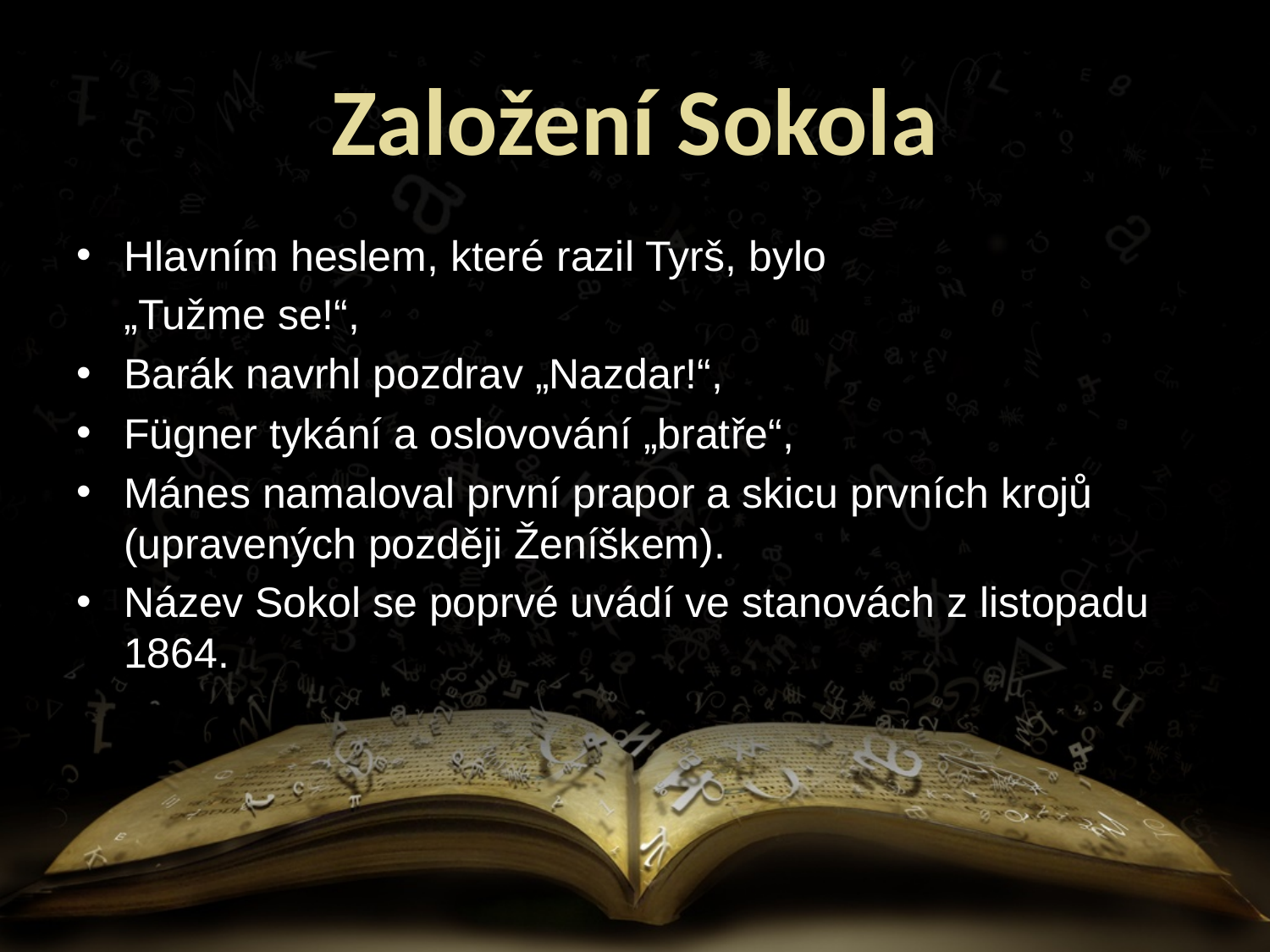

# Založení Sokola
Hlavním heslem, které razil Tyrš, bylo
	„Tužme se!“,
Barák navrhl pozdrav „Nazdar!“,
Fügner tykání a oslovování „bratře“,
Mánes namaloval první prapor a skicu prvních krojů (upravených později Ženíškem).
Název Sokol se poprvé uvádí ve stanovách z listopadu 1864.